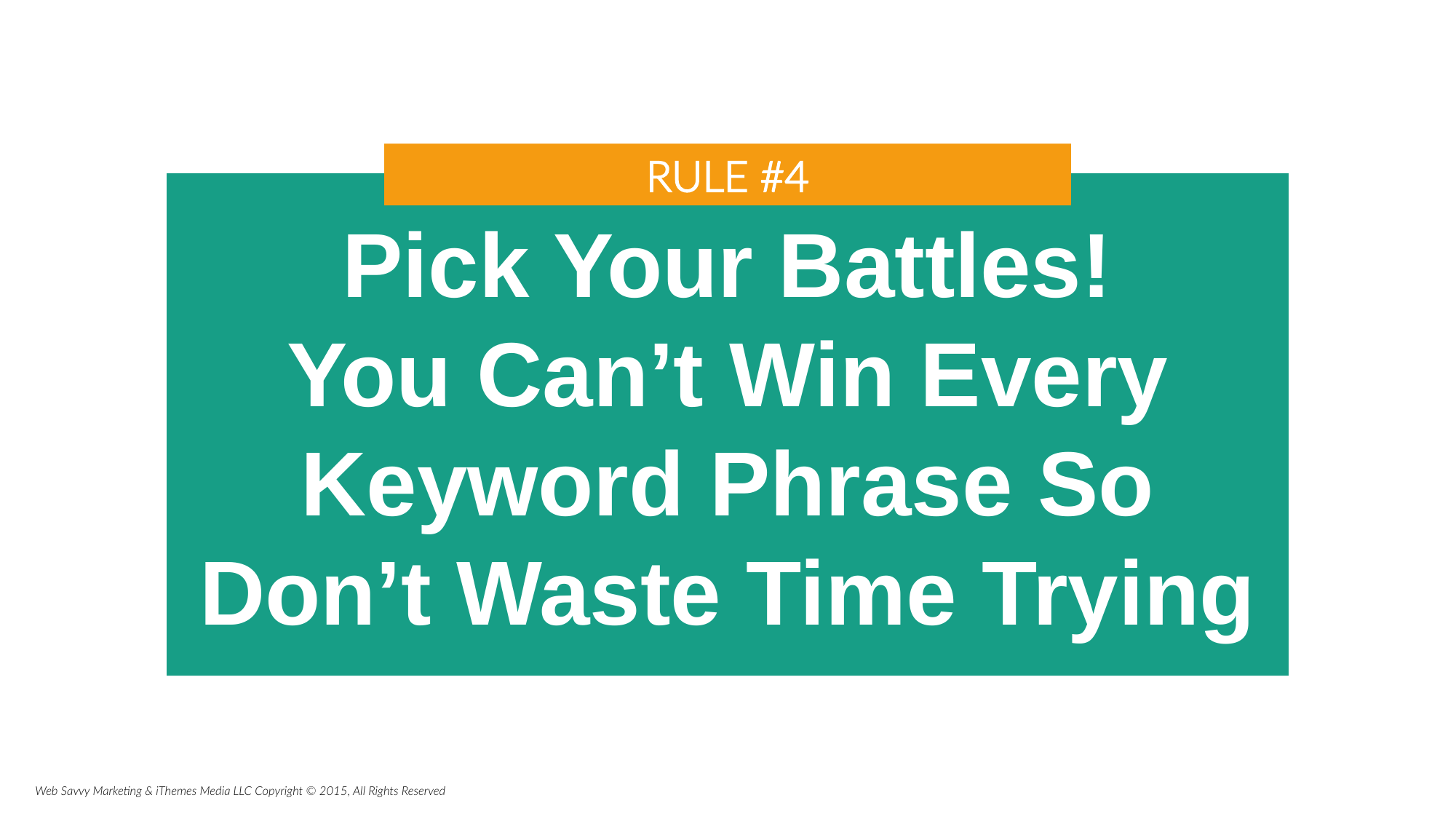

RULE #4
Pick Your Battles!
You Can’t Win Every
Keyword Phrase So
Don’t Waste Time Trying

Web Savvy Marketing & iThemes Media LLC Copyright © 2015, All Rights Reserved